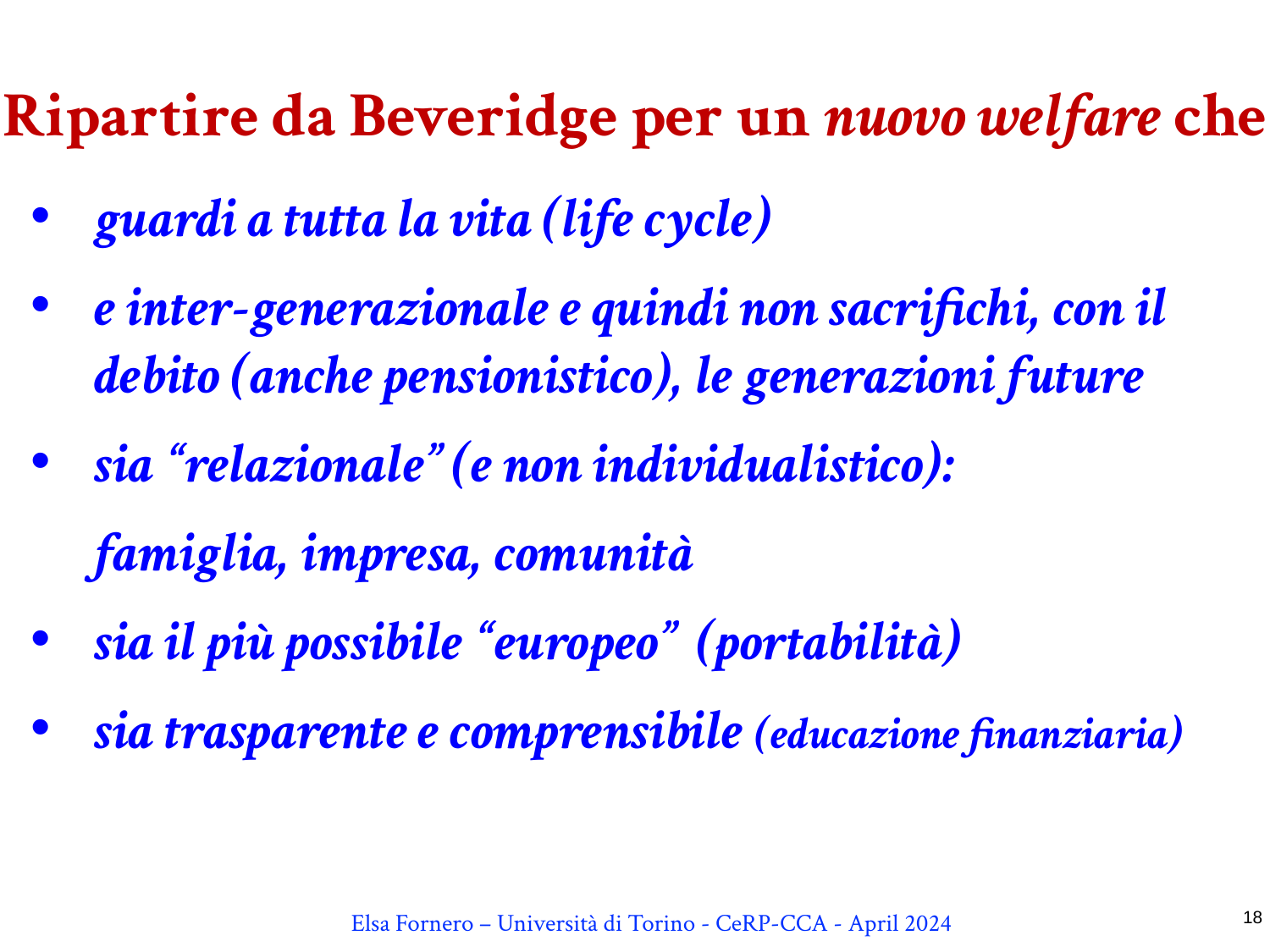

Ripartire da Beveridge per un nuovo welfare che
guardi a tutta la vita (life cycle)
e inter-generazionale e quindi non sacrifichi, con il debito (anche pensionistico), le generazioni future
sia “relazionale” (e non individualistico):
famiglia, impresa, comunità
sia il più possibile “europeo”  (portabilità)
sia trasparente e comprensibile (educazione finanziaria)
Elsa Fornero – Università di Torino - CeRP-CCA - April 2024
18